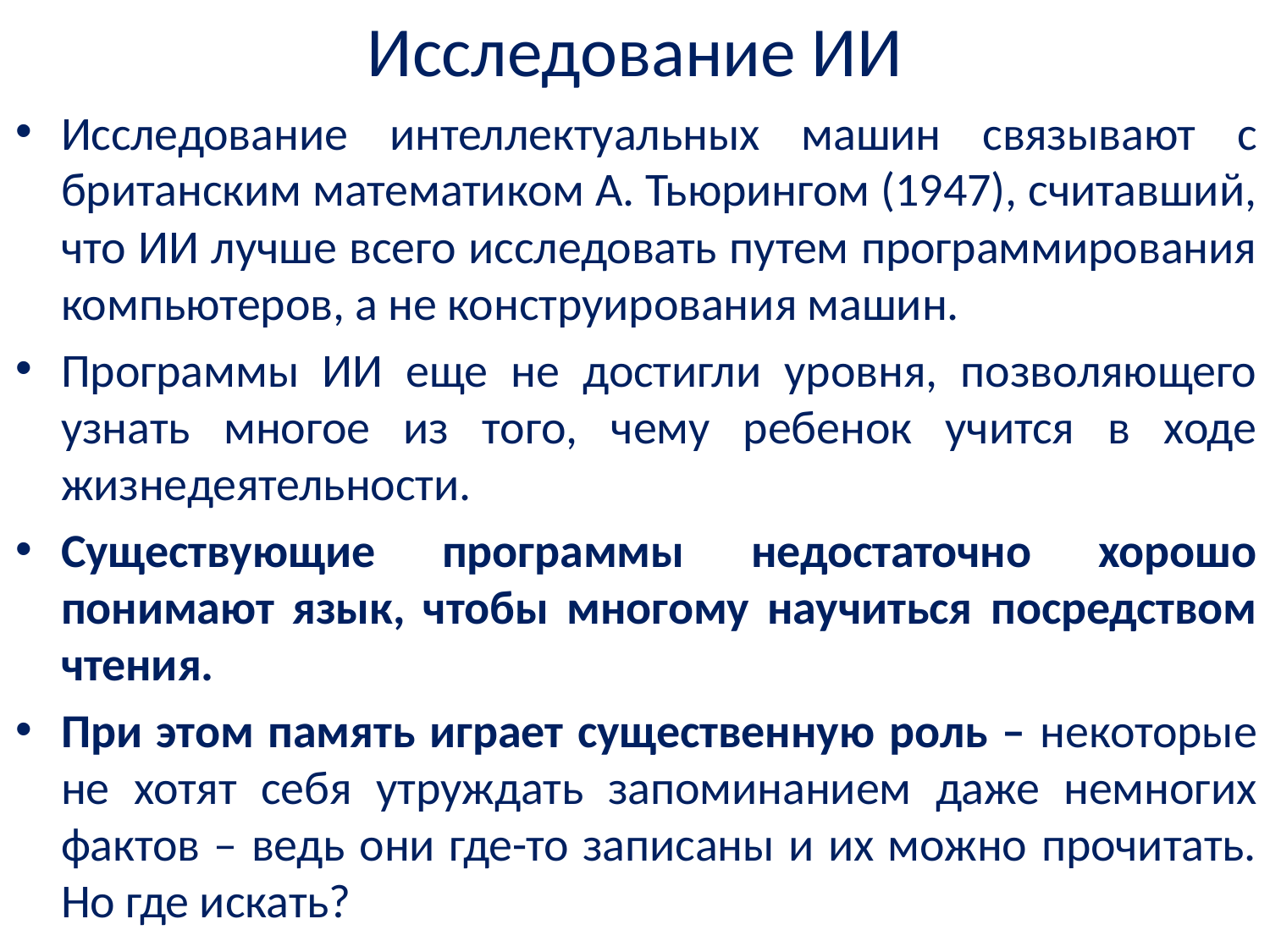

# Исследование ИИ
Исследование интеллектуальных машин связывают с британским математиком А. Тьюрингом (1947), считавший, что ИИ лучше всего исследовать путем программирования компьютеров, а не конструирования машин.
Программы ИИ еще не достигли уровня, позволяющего узнать многое из того, чему ребенок учится в ходе жизнедеятельности.
Существующие программы недостаточно хорошо понимают язык, чтобы многому научиться посредством чтения.
При этом память играет существенную роль – некоторые не хотят себя утруждать запоминанием даже немногих фактов – ведь они где-то записаны и их можно прочитать. Но где искать?